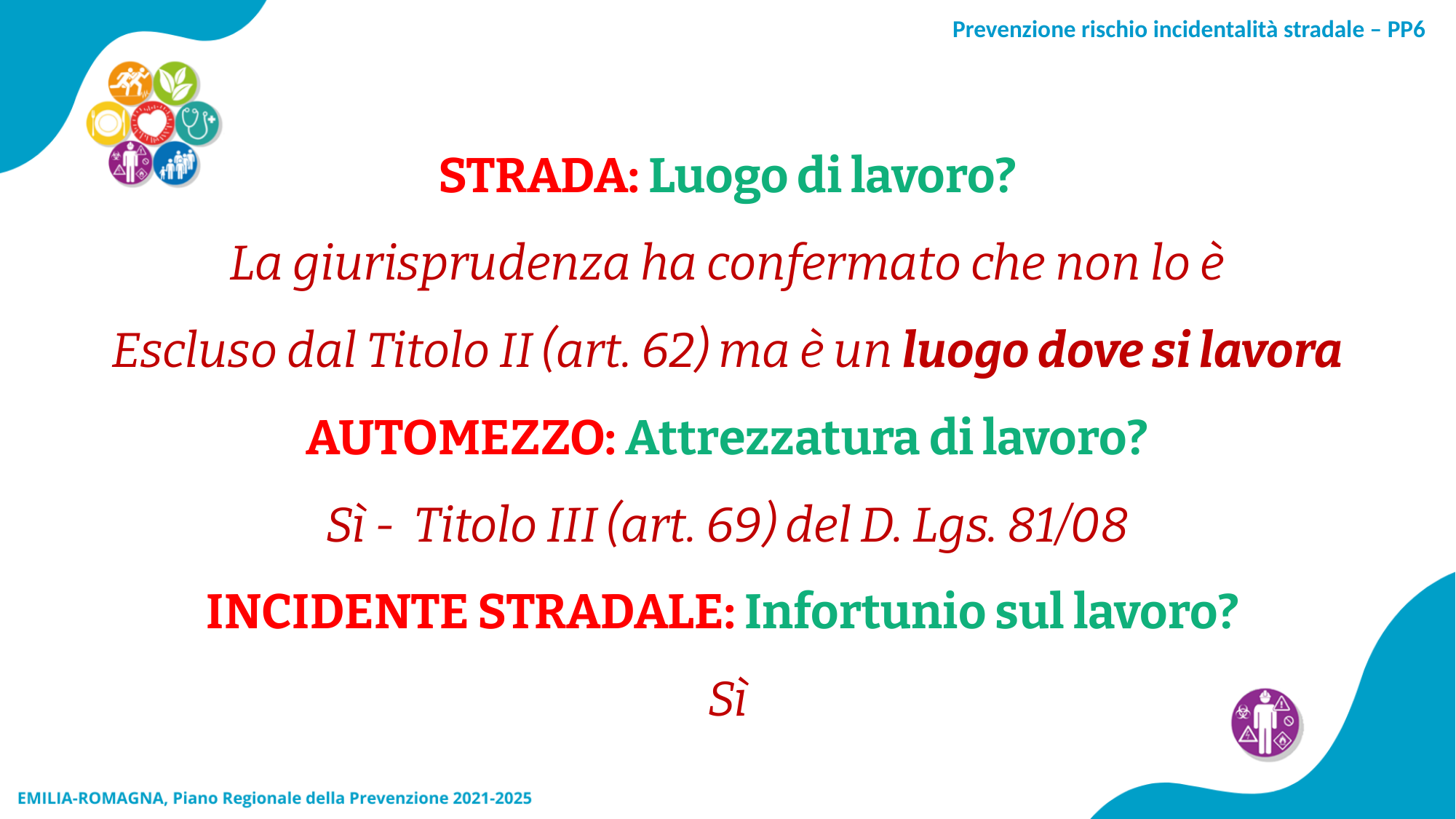

STRADA: Luogo di lavoro?
La giurisprudenza ha confermato che non lo è
Escluso dal Titolo II (art. 62) ma è un luogo dove si lavora
AUTOMEZZO: Attrezzatura di lavoro?
Sì -  Titolo III (art. 69) del D. Lgs. 81/08
INCIDENTE STRADALE: Infortunio sul lavoro?
Sì